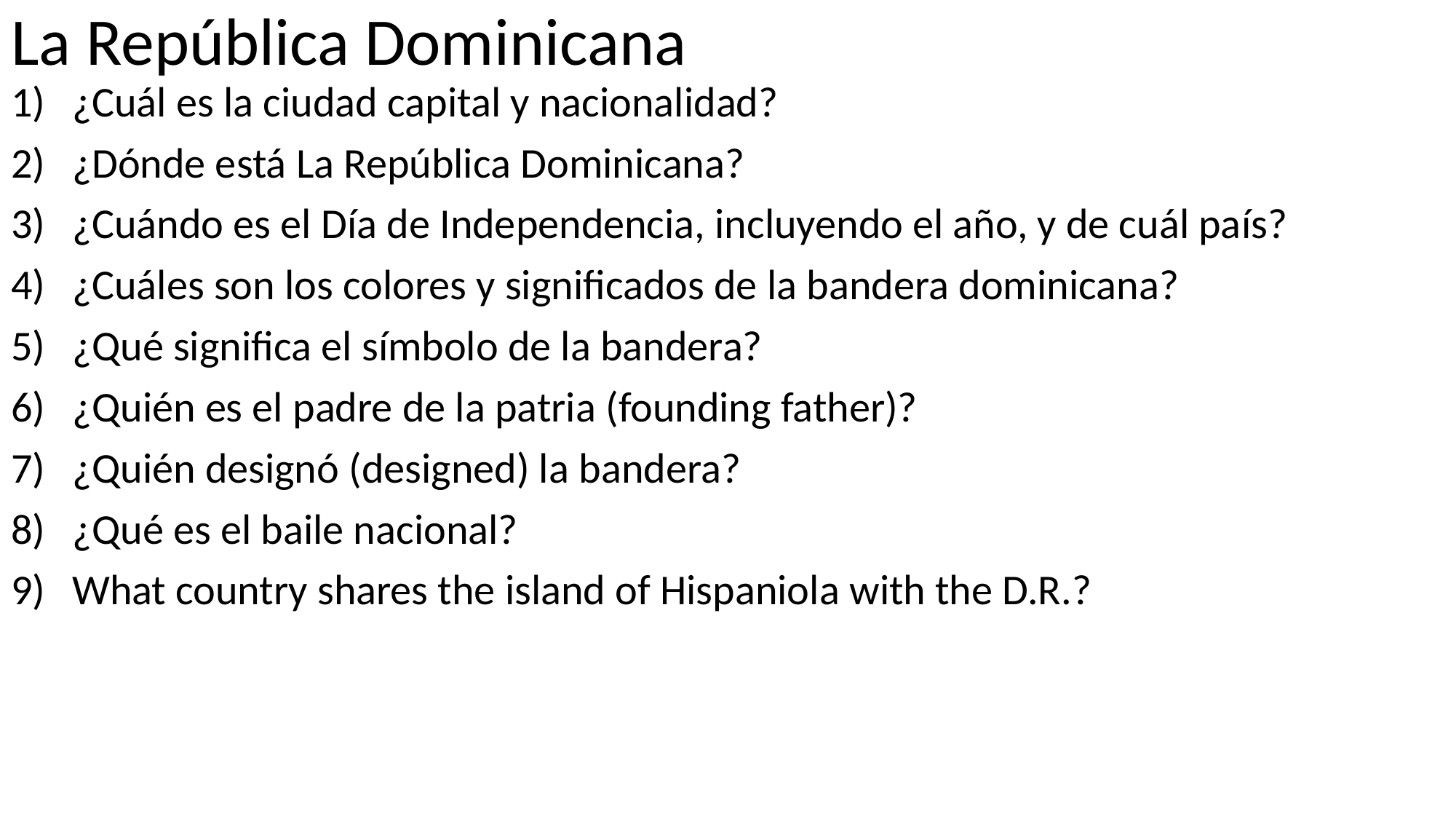

# La República Dominicana

¿Cuál es la ciudad capital y nacionalidad?
¿Dónde está La República Dominicana?
¿Cuándo es el Día de Independencia, incluyendo el año, y de cuál país?
¿Cuáles son los colores y significados de la bandera dominicana?
¿Qué significa el símbolo de la bandera?
¿Quién es el padre de la patria (founding father)?
¿Quién designó (designed) la bandera?
¿Qué es el baile nacional?
What country shares the island of Hispaniola with the D.R.?